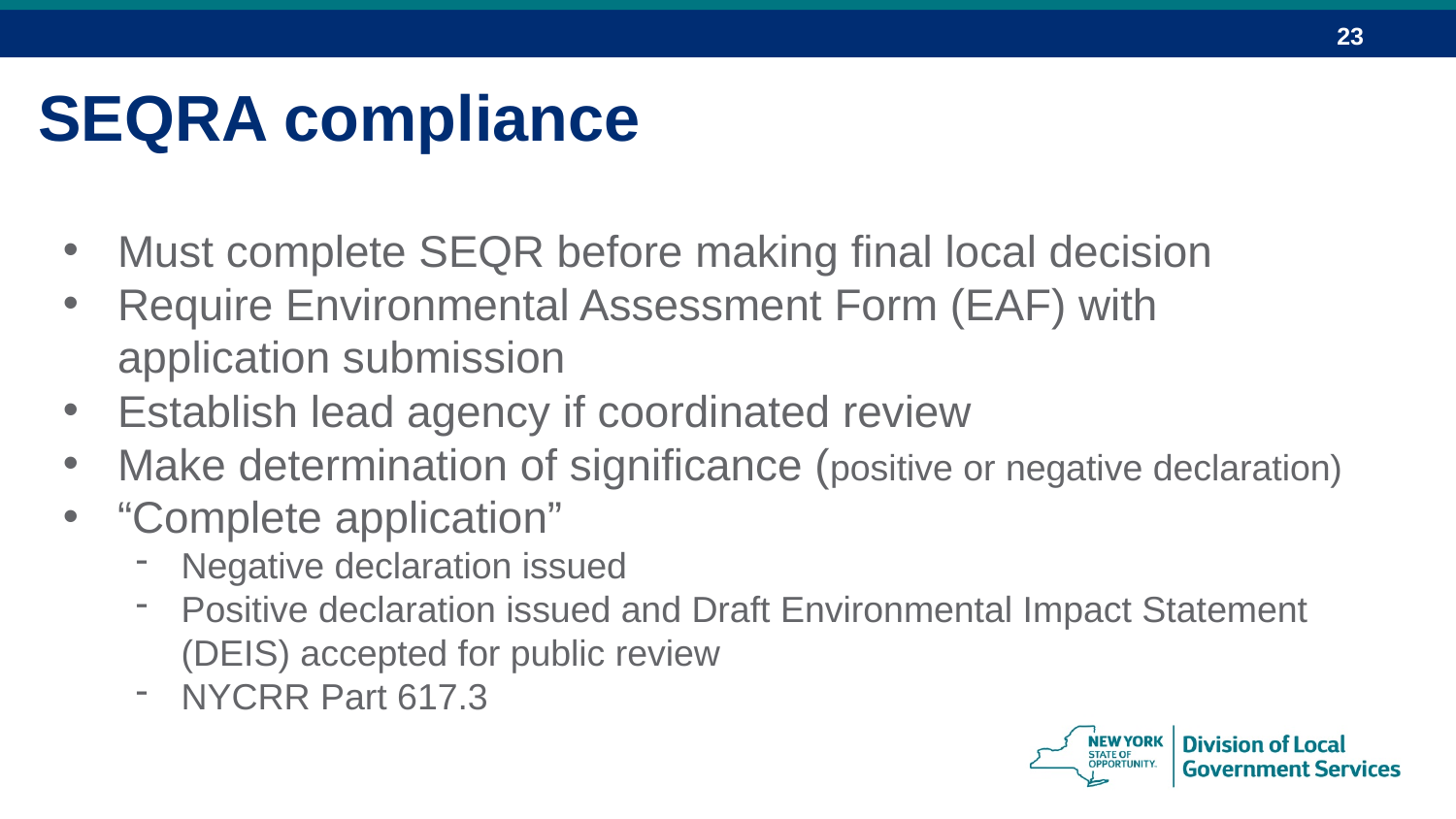

SEQRA compliance
Must complete SEQR before making final local decision
Require Environmental Assessment Form (EAF) with
application submission
Establish lead agency if coordinated review
Make determination of significance (positive or negative declaration)
“Complete application”
Negative declaration issued
Positive declaration issued and Draft Environmental Impact Statement (DEIS) accepted for public review
NYCRR Part 617.3